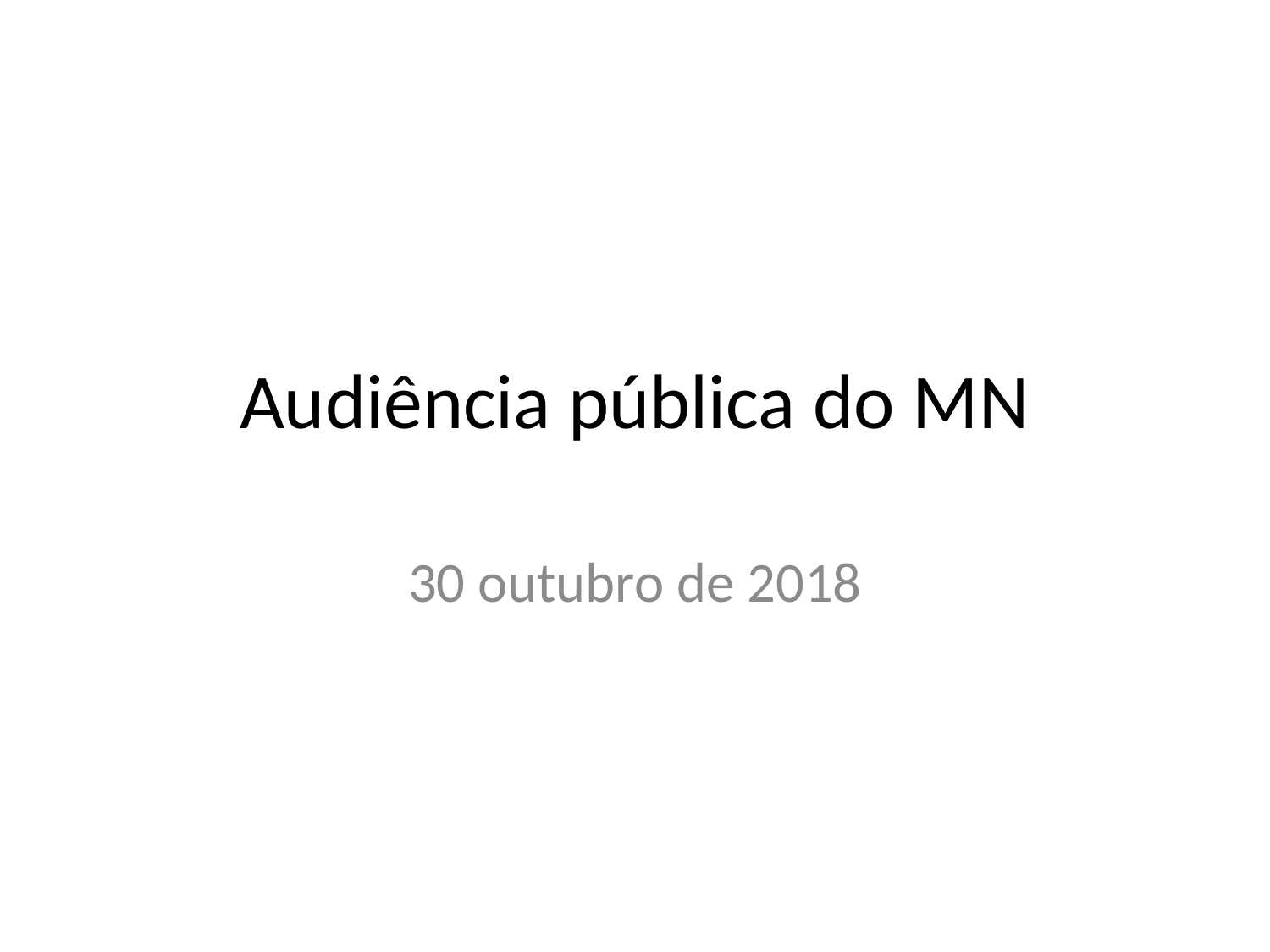

# Audiência pública do MN
30 outubro de 2018